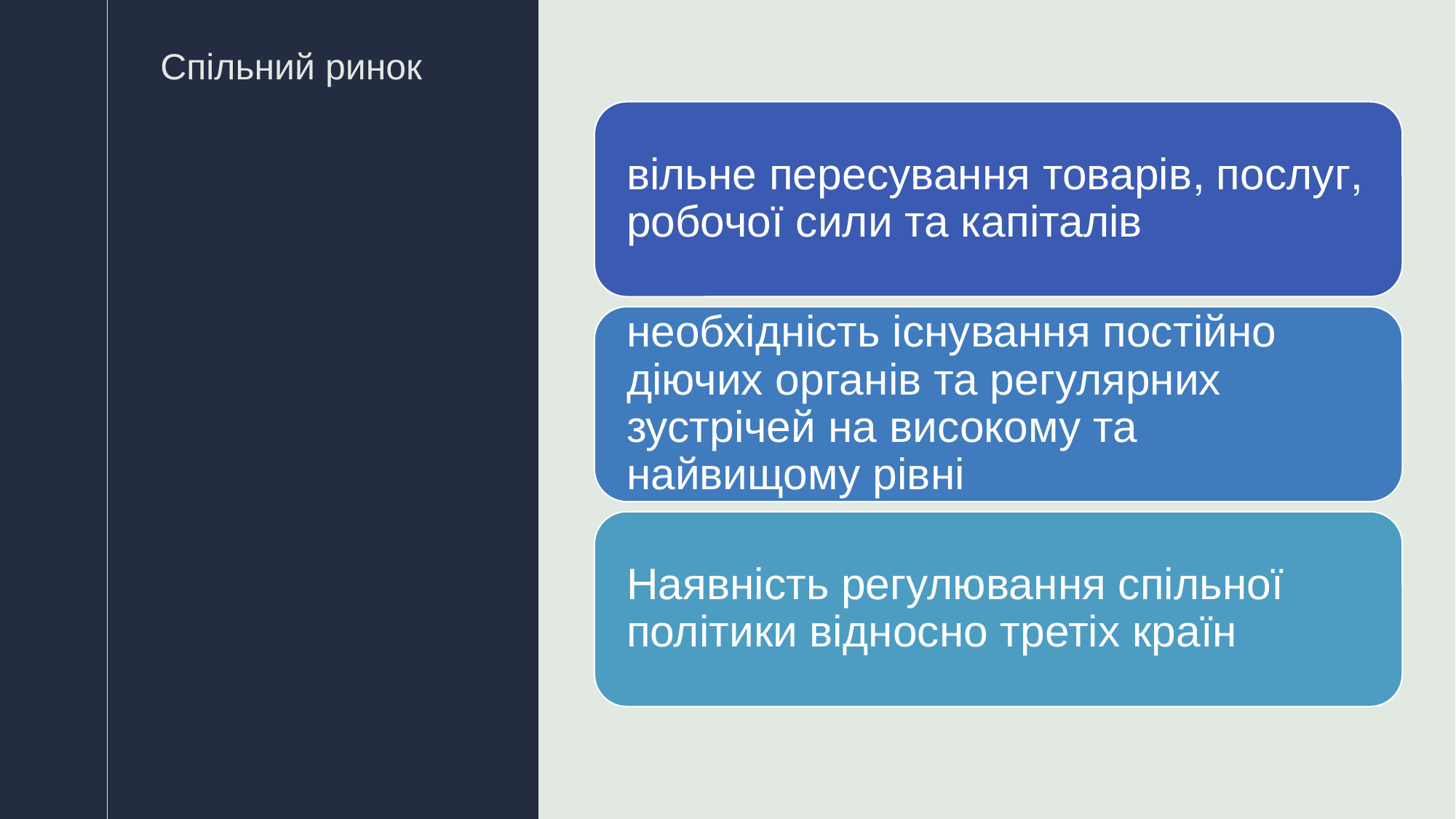

вільне пересування товарів, послуг, робочої сили та капіталів
необхідність існування постійно діючих органів та регулярних зустрічей на високому та найвищому рівні
Наявність регулювання спільної політики відносно третіх країн
# Спільний ринок